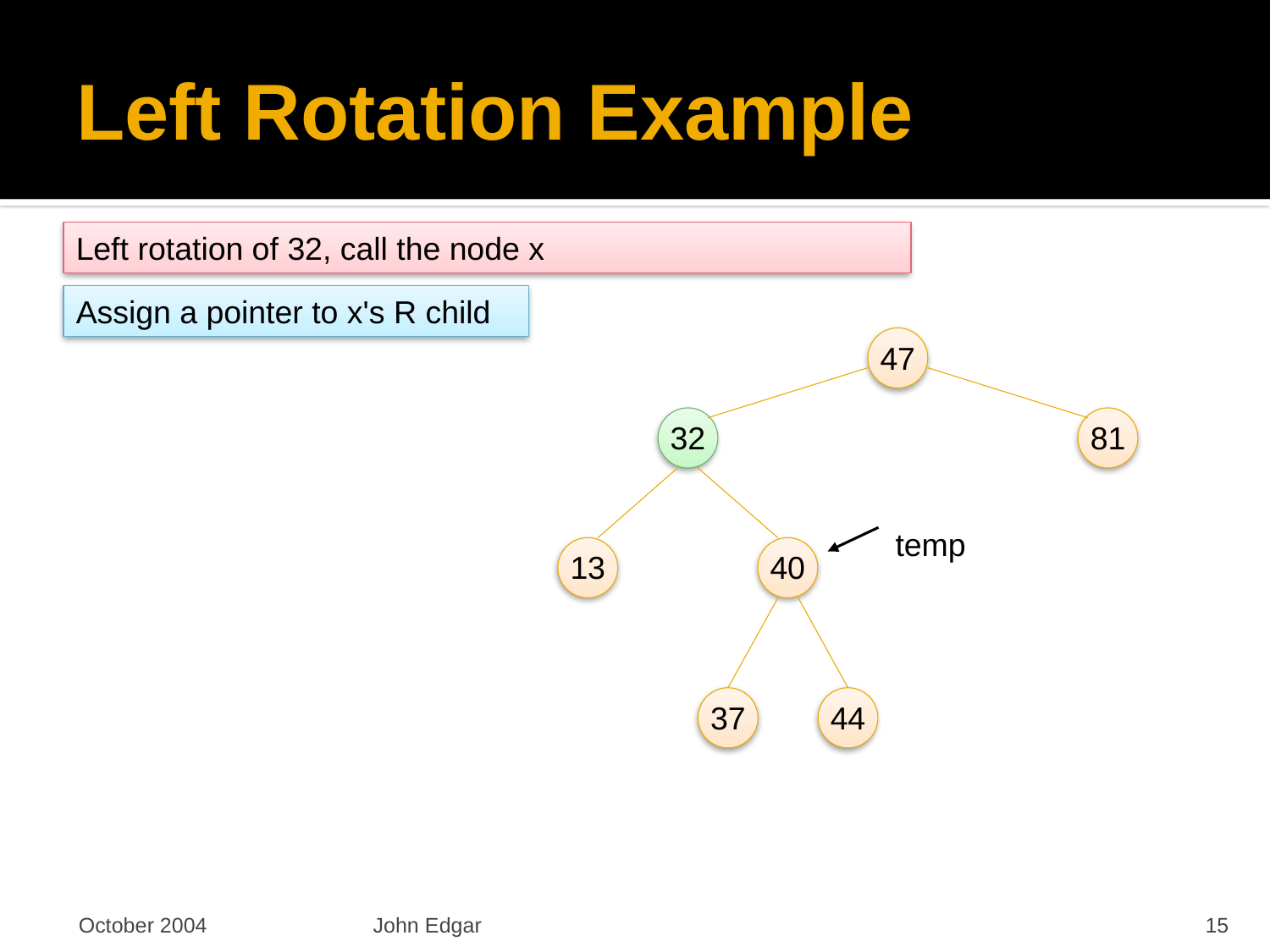

# Left Rotation Example
Left rotation of 32, call the node x
Assign a pointer to x's R child

47

32

81

temp

13

40

37

44
October 2004
John Edgar
15